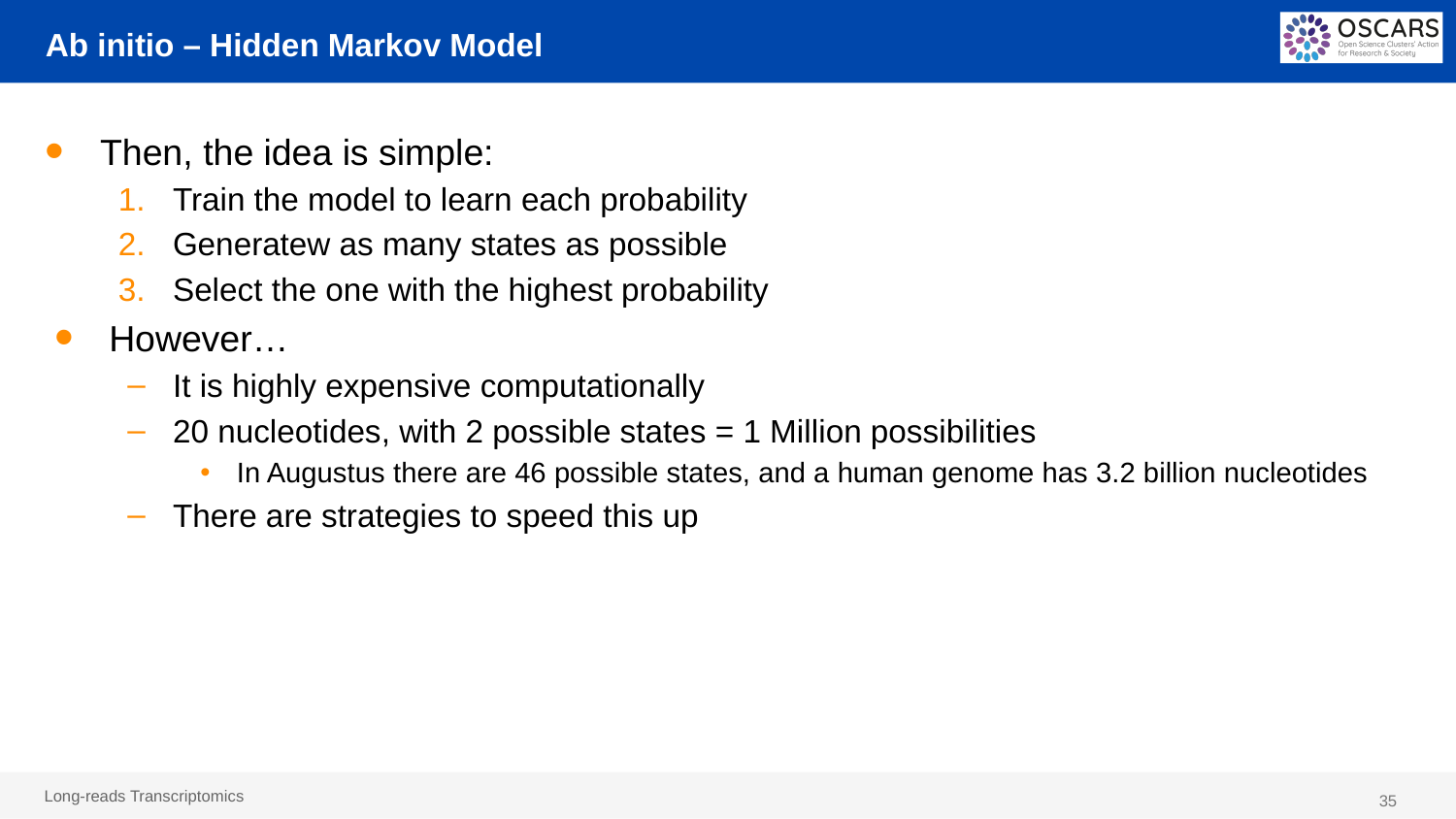

# Ab initio – Hidden Markov Model
Then, the idea is simple:
Train the model to learn each probability
Generatew as many states as possible
Select the one with the highest probability
However…
It is highly expensive computationally
20 nucleotides, with 2 possible states = 1 Million possibilities
In Augustus there are 46 possible states, and a human genome has 3.2 billion nucleotides
There are strategies to speed this up
35